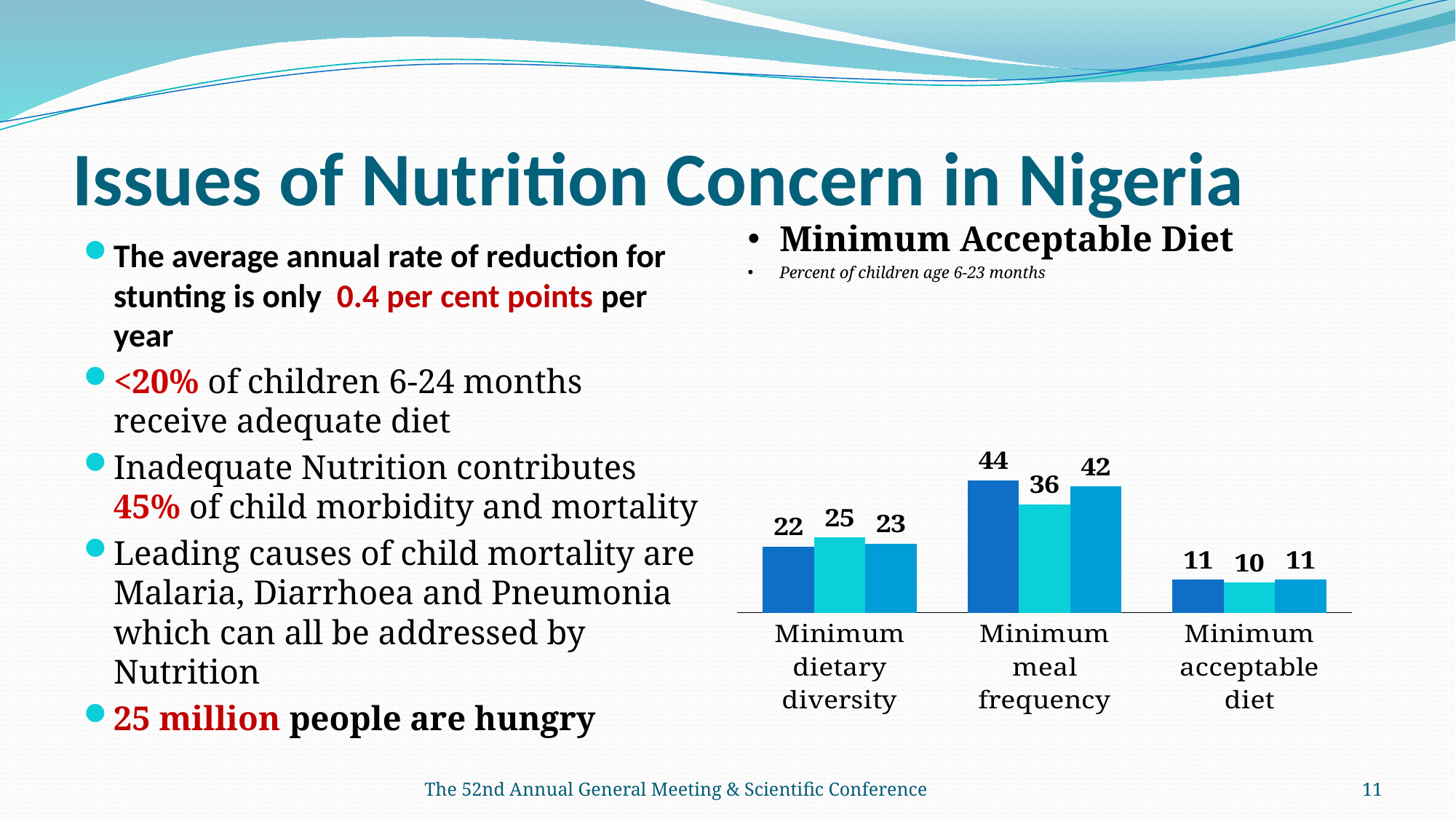

# Issues of Nutrition Concern in Nigeria

Minimum Acceptable Diet
Percent of children age 6-23 months

The average annual rate of reduction for stunting is only  0.4 per cent points per year
<20% of children 6-24 months receive adequate diet
Inadequate Nutrition contributes 45% of child morbidity and mortality
Leading causes of child mortality are Malaria, Diarrhoea and Pneumonia which can all be addressed by Nutrition
25 million people are hungry

### Chart

| Category | Breastfed children | Non-breastfed children | All children |
|---|---|---|---|
| Minimum dietary diversity | 22.0 | 25.0 | 23.0 |
| Minimum meal frequency | 44.0 | 36.0 | 42.0 |
| Minimum acceptable diet | 11.0 | 10.0 | 11.0 |
The 52nd Annual General Meeting & Scientific Conference
11